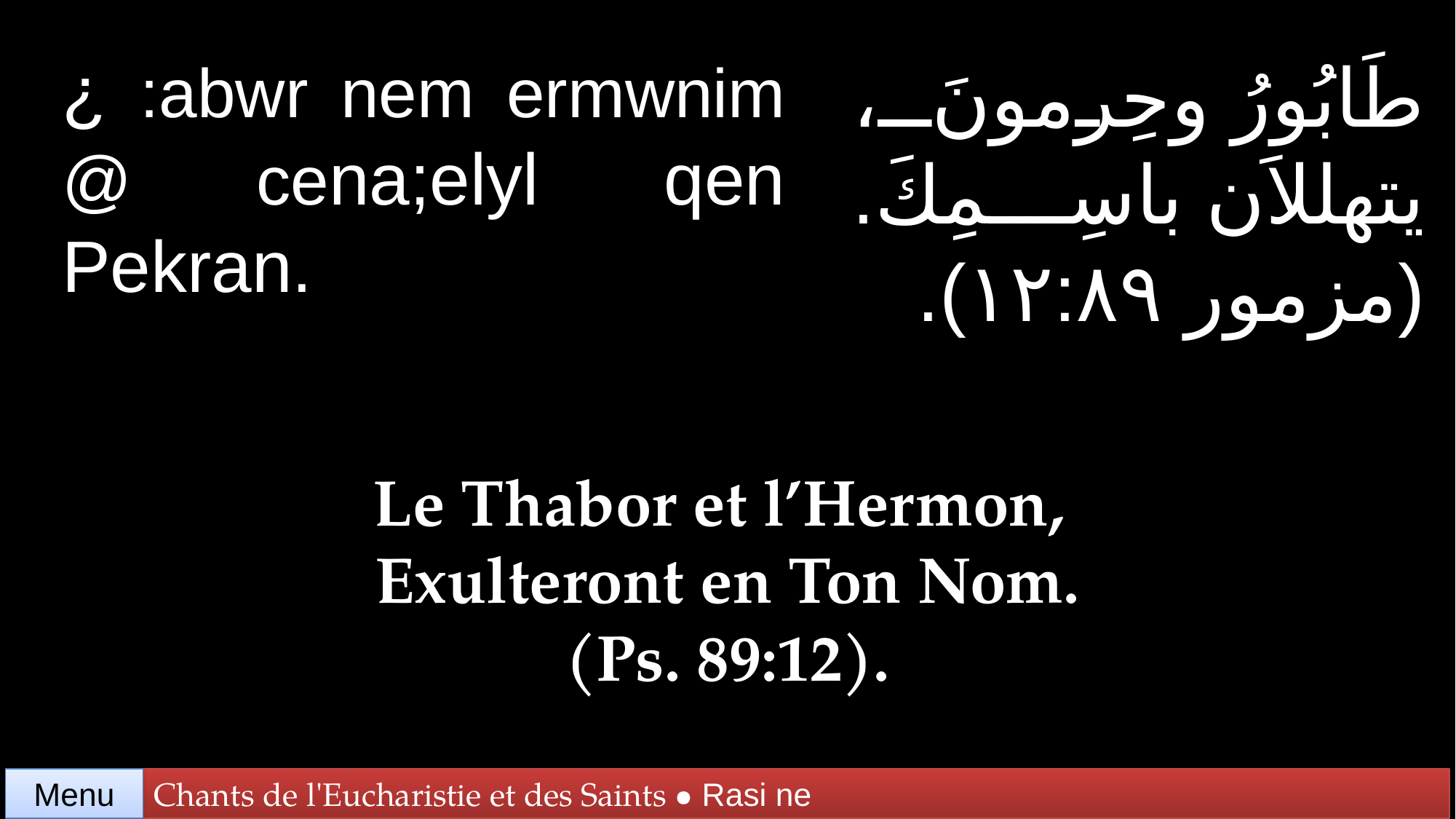

¿ :abwr nem ermwnim @ cena;elyl qen Pekran.
طَابُورُ وحِرمونَ،
يتهللاَن باسِمِكَ.
(مزمور ١٢:٨٩).
Le Thabor et l’Hermon,
Exulteront en Ton Nom.
(Ps. 89:12).
Chants de l'Eucharistie et des Saints • Rasi ne
Menu